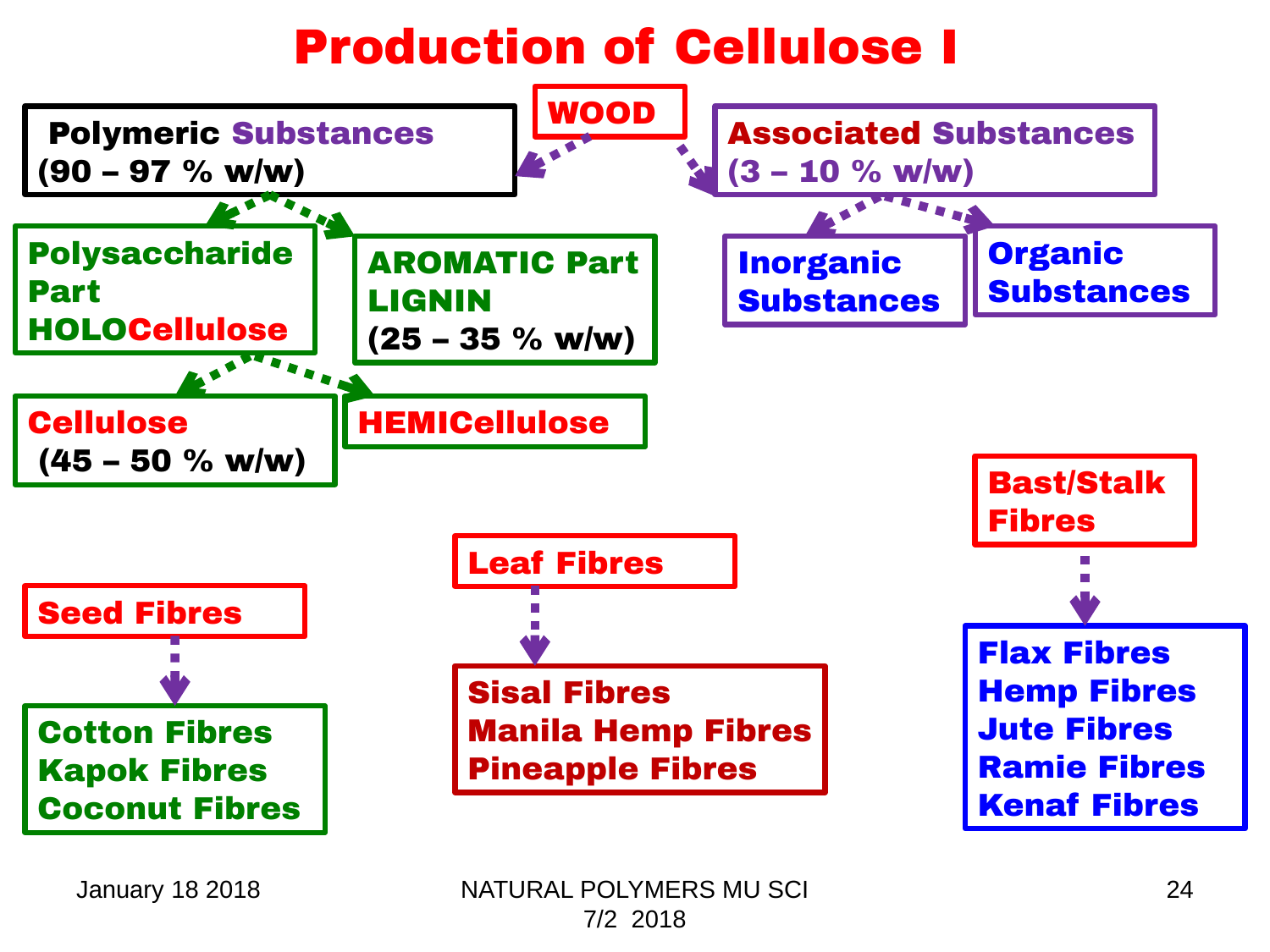

# Production of Cellulose I
WOOD
 Polymeric Substances
(90 – 97 % w/w)
Associated Substances (3 – 10 % w/w)
Polysaccharide Part
HOLOCellulose
Organic Substances
AROMATIC Part
LIGNIN
(25 – 35 % w/w)
Inorganic Substances
Cellulose
 (45 – 50 % w/w)
HEMICellulose
Bast/Stalk Fibres
Leaf Fibres
Seed Fibres
Flax Fibres
Hemp Fibres
Jute Fibres
Ramie Fibres
Kenaf Fibres
Sisal Fibres
Manila Hemp Fibres
Pineapple Fibres
Cotton Fibres
Kapok Fibres
Coconut Fibres
January 18 2018
NATURAL POLYMERS MU SCI 7/2  2018
24